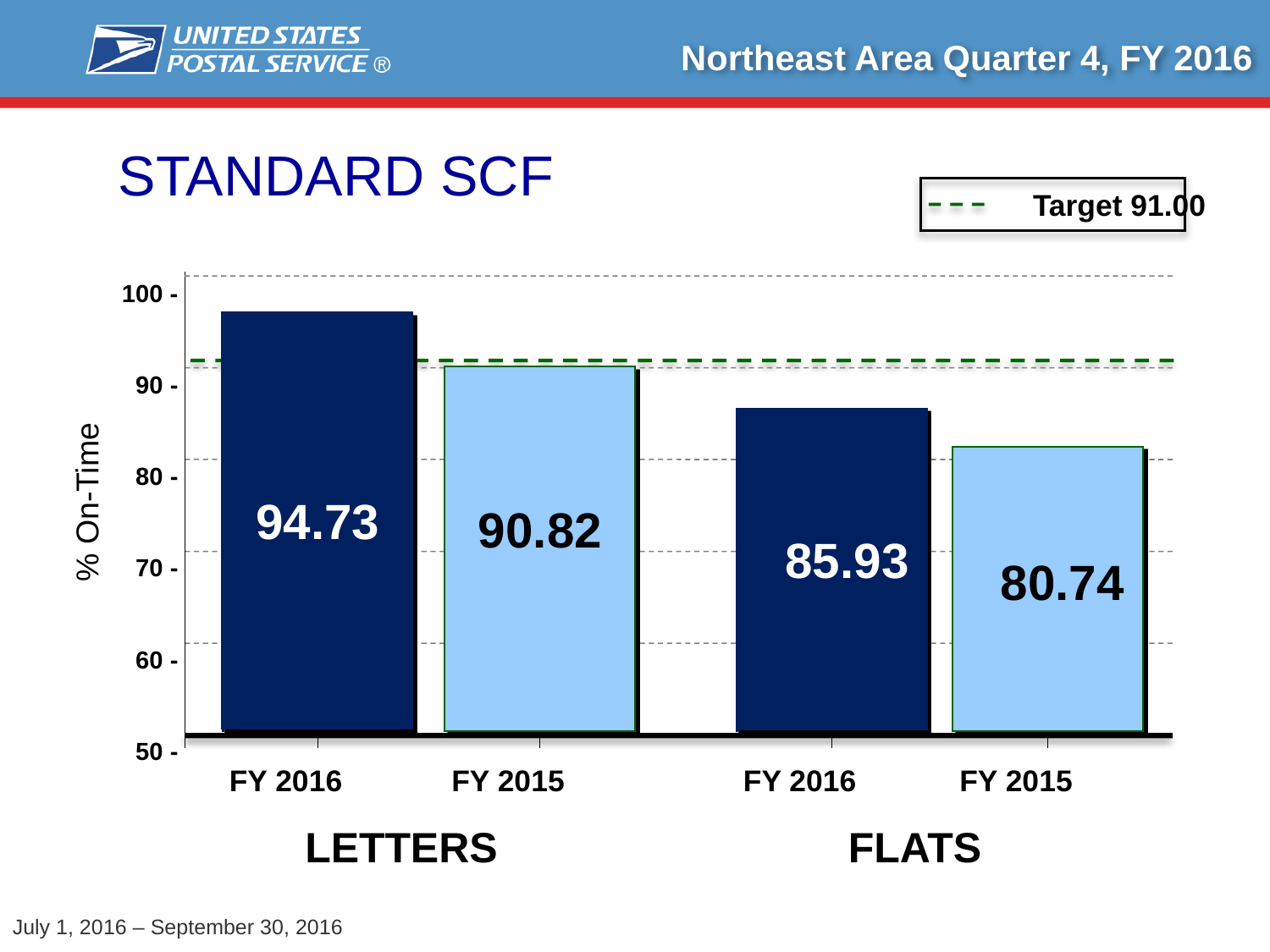

Northeast Area Quarter 4, FY 2016
Standard SCF

Target 91.00

100 -
90 -
80 -
70 -
60 -
50 -

% On-Time
94.73
90.82
85.93

80.74

FY 2016
FY 2015
FY 2016
FY 2015
Letters
Flats
July 1, 2016 – September 30, 2016